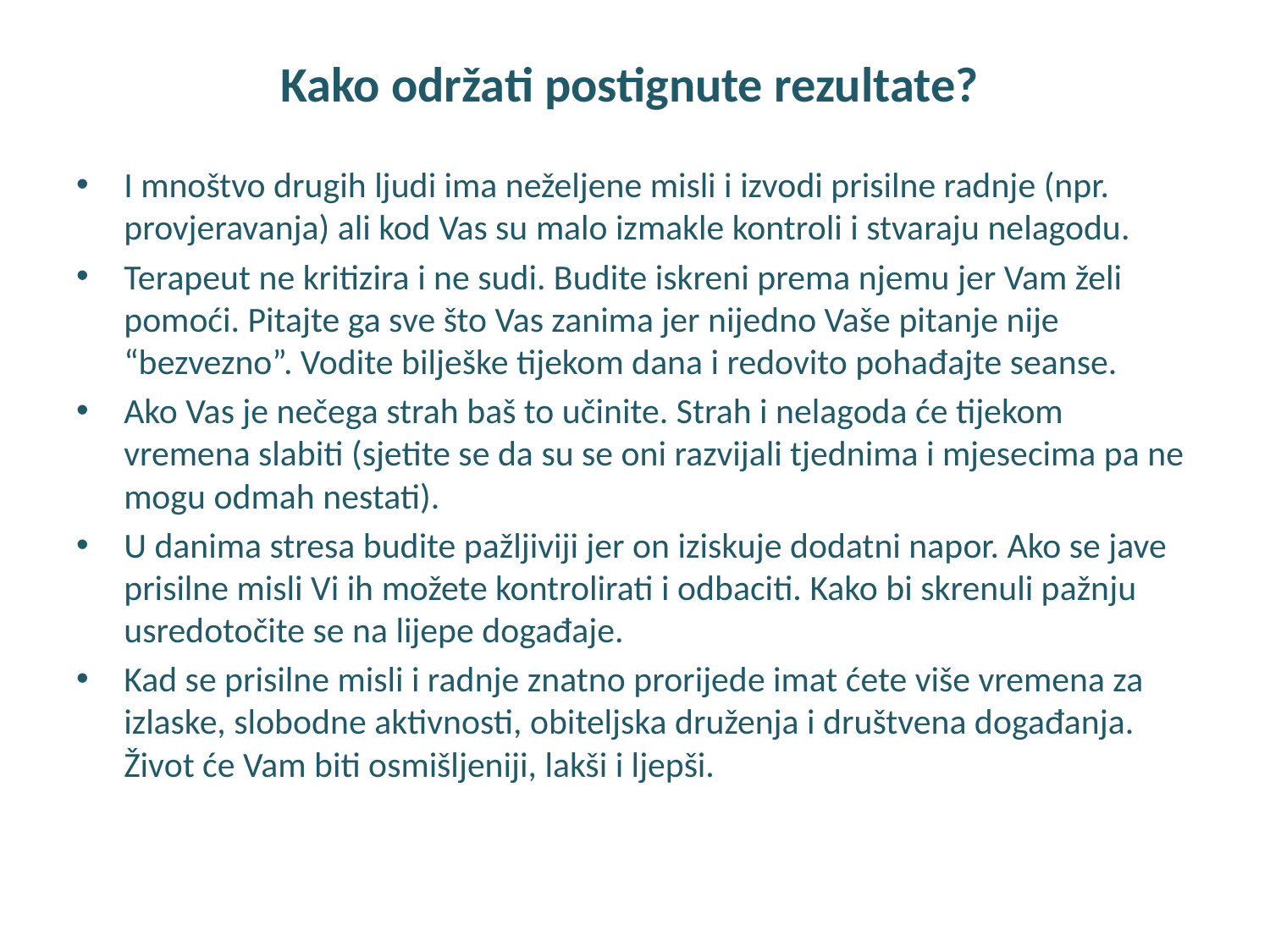

# Kako održati postignute rezultate?
I mnoštvo drugih ljudi ima neželjene misli i izvodi prisilne radnje (npr. provjeravanja) ali kod Vas su malo izmakle kontroli i stvaraju nelagodu.
Terapeut ne kritizira i ne sudi. Budite iskreni prema njemu jer Vam želi pomoći. Pitajte ga sve što Vas zanima jer nijedno Vaše pitanje nije “bezvezno”. Vodite bilješke tijekom dana i redovito pohađajte seanse.
Ako Vas je nečega strah baš to učinite. Strah i nelagoda će tijekom vremena slabiti (sjetite se da su se oni razvijali tjednima i mjesecima pa ne mogu odmah nestati).
U danima stresa budite pažljiviji jer on iziskuje dodatni napor. Ako se jave prisilne misli Vi ih možete kontrolirati i odbaciti. Kako bi skrenuli pažnju usredotočite se na lijepe događaje.
Kad se prisilne misli i radnje znatno prorijede imat ćete više vremena za izlaske, slobodne aktivnosti, obiteljska druženja i društvena događanja. Život će Vam biti osmišljeniji, lakši i ljepši.